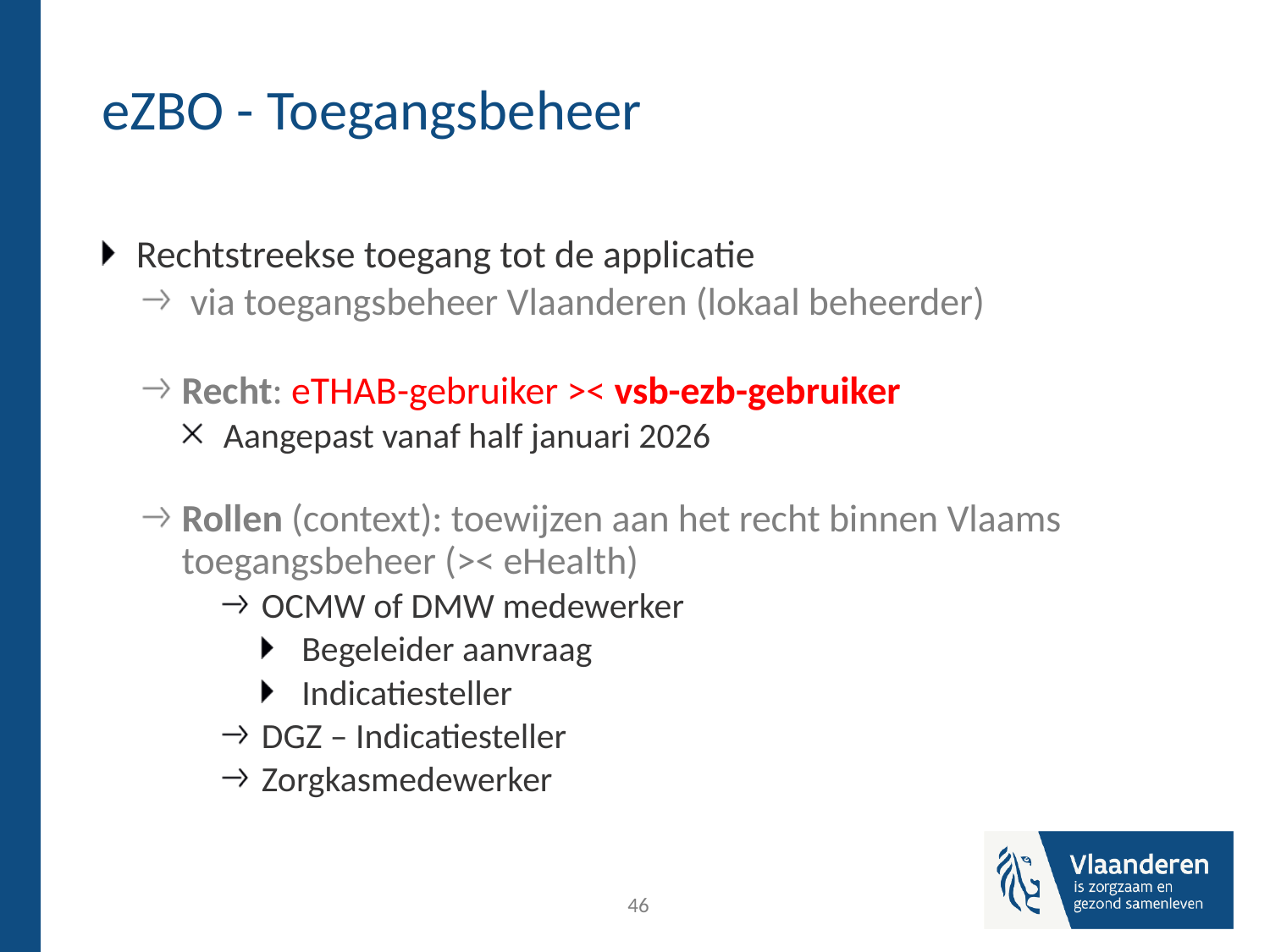

# eZBO - Toegangsbeheer
Rechtstreekse toegang tot de applicatie
 via toegangsbeheer Vlaanderen (lokaal beheerder)
Recht: eTHAB-gebruiker >< vsb-ezb-gebruiker
Aangepast vanaf half januari 2026
Rollen (context): toewijzen aan het recht binnen Vlaams toegangsbeheer (>< eHealth)
OCMW of DMW medewerker
Begeleider aanvraag
Indicatiesteller
DGZ – Indicatiesteller
Zorgkasmedewerker